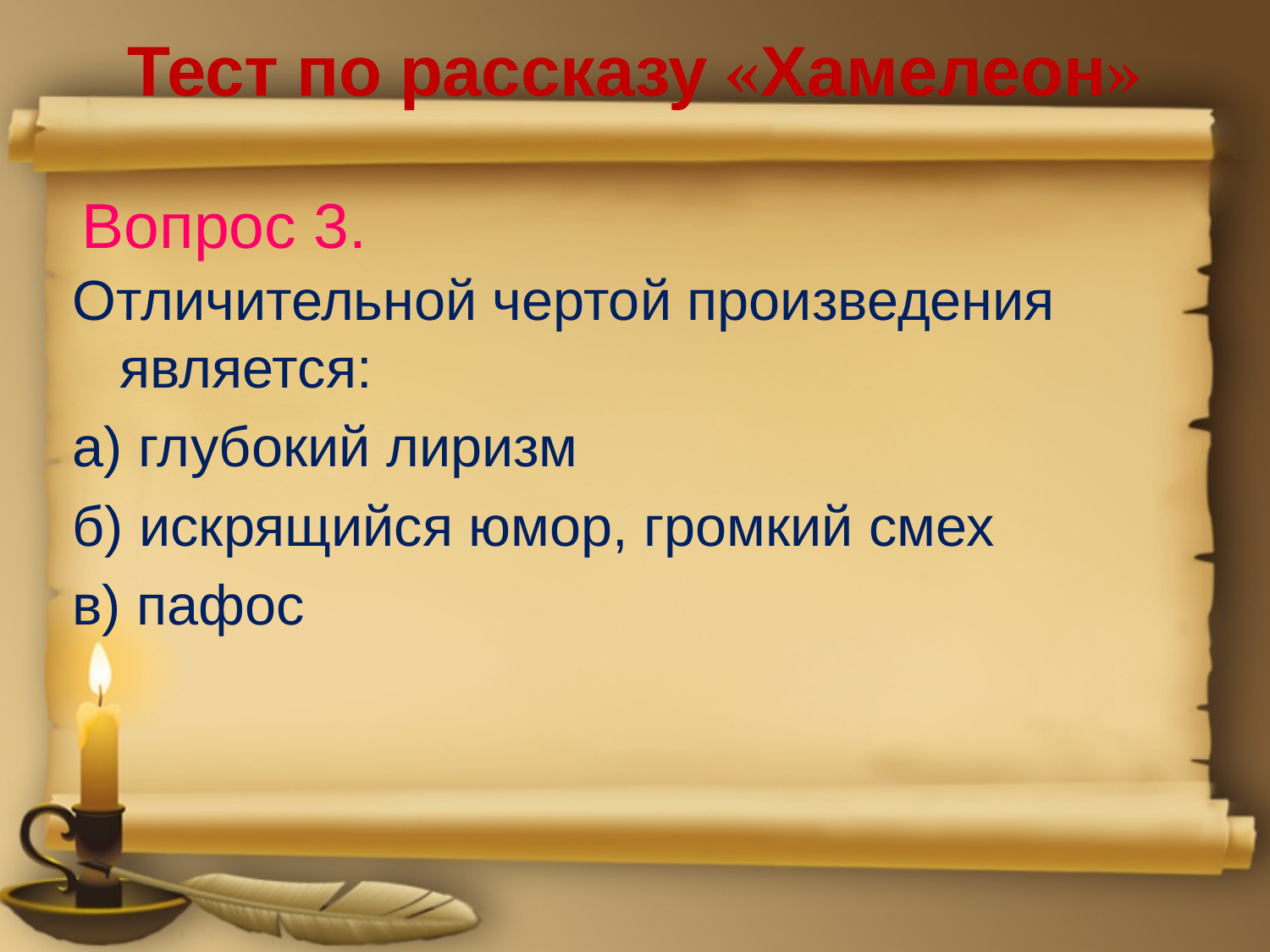

# Тест по рассказу «Хамелеон»

Отличительной чертой произведения является:
а) глубокий лиризм
б) искрящийся юмор, громкий смех
в) пафос

Вопрос 3.